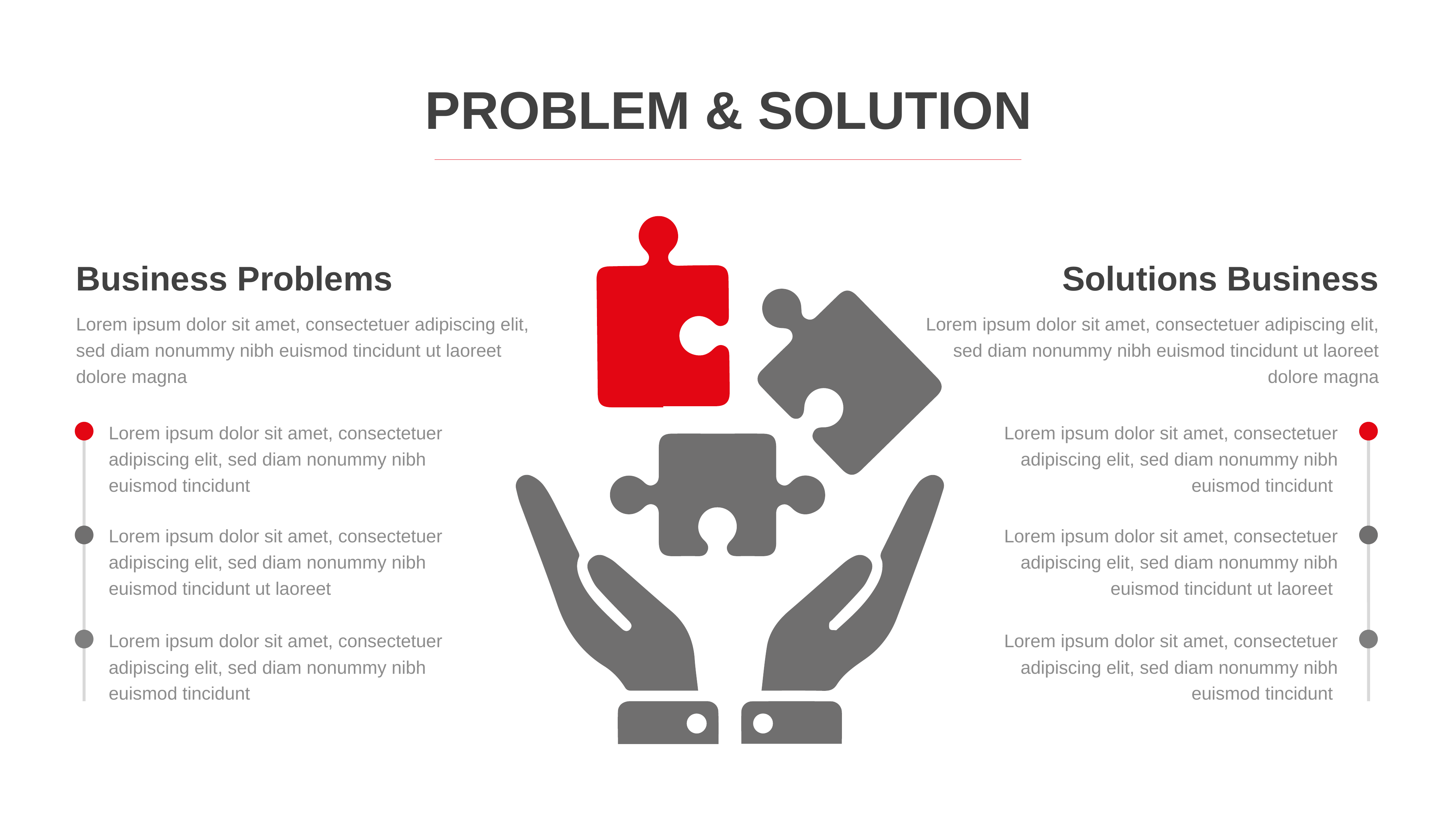

PROBLEM & SOLUTION

Business Problems
Solutions Business

Lorem ipsum dolor sit amet, consectetuer adipiscing elit, sed diam nonummy nibh euismod tincidunt ut laoreet dolore magna
Lorem ipsum dolor sit amet, consectetuer adipiscing elit, sed diam nonummy nibh euismod tincidunt ut laoreet dolore magna
Lorem ipsum dolor sit amet, consectetuer adipiscing elit, sed diam nonummy nibh euismod tincidunt
Lorem ipsum dolor sit amet, consectetuer adipiscing elit, sed diam nonummy nibh euismod tincidunt

Lorem ipsum dolor sit amet, consectetuer adipiscing elit, sed diam nonummy nibh euismod tincidunt ut laoreet
Lorem ipsum dolor sit amet, consectetuer adipiscing elit, sed diam nonummy nibh euismod tincidunt ut laoreet

Lorem ipsum dolor sit amet, consectetuer adipiscing elit, sed diam nonummy nibh euismod tincidunt
Lorem ipsum dolor sit amet, consectetuer adipiscing elit, sed diam nonummy nibh euismod tincidunt